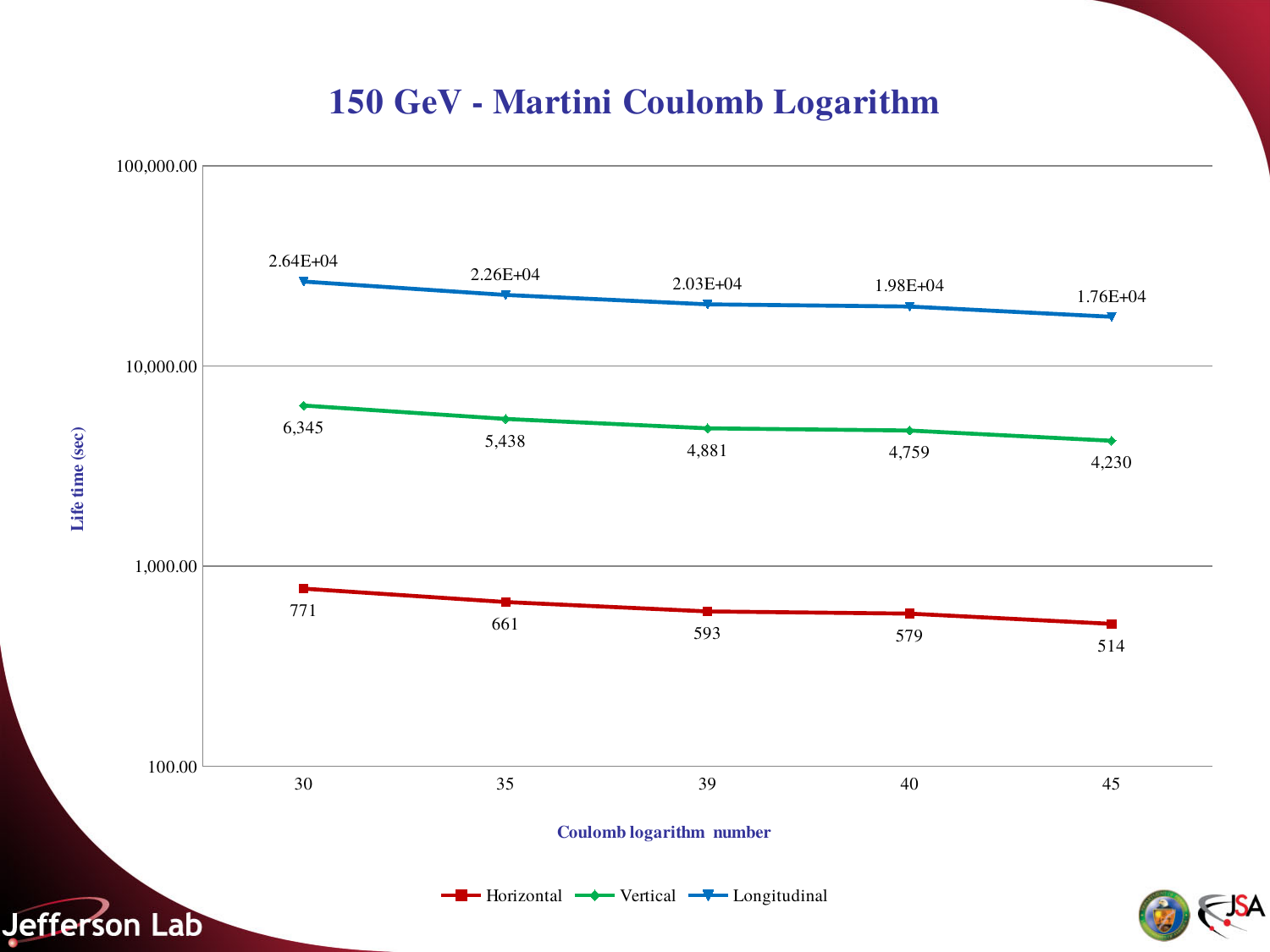

### Chart: 150 GeV - Martini Coulomb Logarithm

| Category |  |  |  |
|---|---|---|---|
| 30 | 771.3550150804485 | 6344.889157711408 | 26419.274697348323 |
| 35 | 661.1614415703843 | 5438.4764189236885 | 22645.09259516316 |
| 39 | 593.3500117059641 | 4880.683966517475 | 20322.518998373256 |
| 40 | 578.5162614218974 | 4758.66686752873 | 19814.45602301127 |
| 45 | 514.2366768525194 | 4229.926105140939 | 17612.849796681156 |